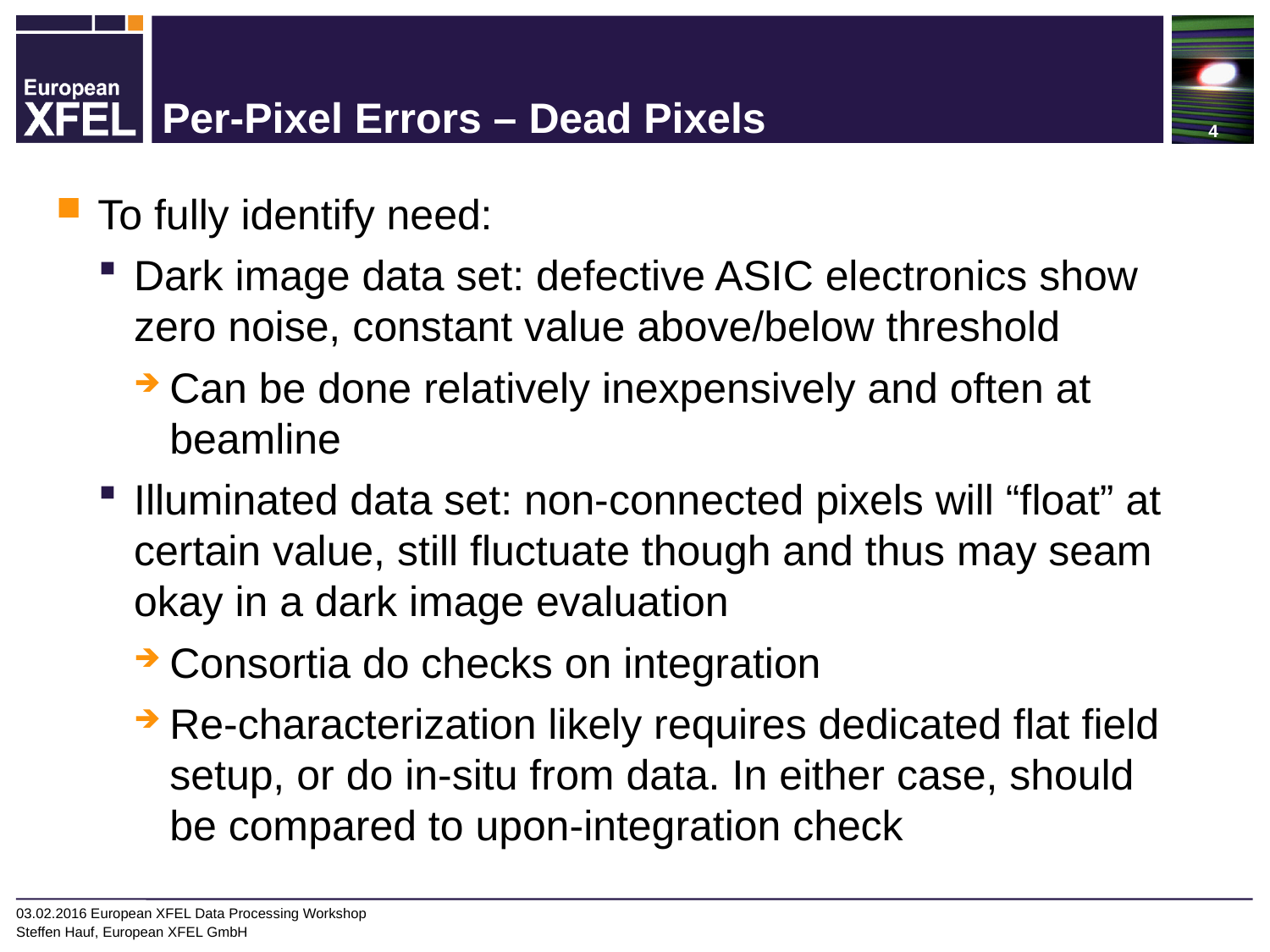

# Per-Pixel Errors – Dead Pixels
To fully identify need:
Dark image data set: defective ASIC electronics show zero noise, constant value above/below threshold
Can be done relatively inexpensively and often at beamline
Illuminated data set: non-connected pixels will “float” at certain value, still fluctuate though and thus may seam okay in a dark image evaluation
Consortia do checks on integration
Re-characterization likely requires dedicated flat field setup, or do in-situ from data. In either case, should be compared to upon-integration check